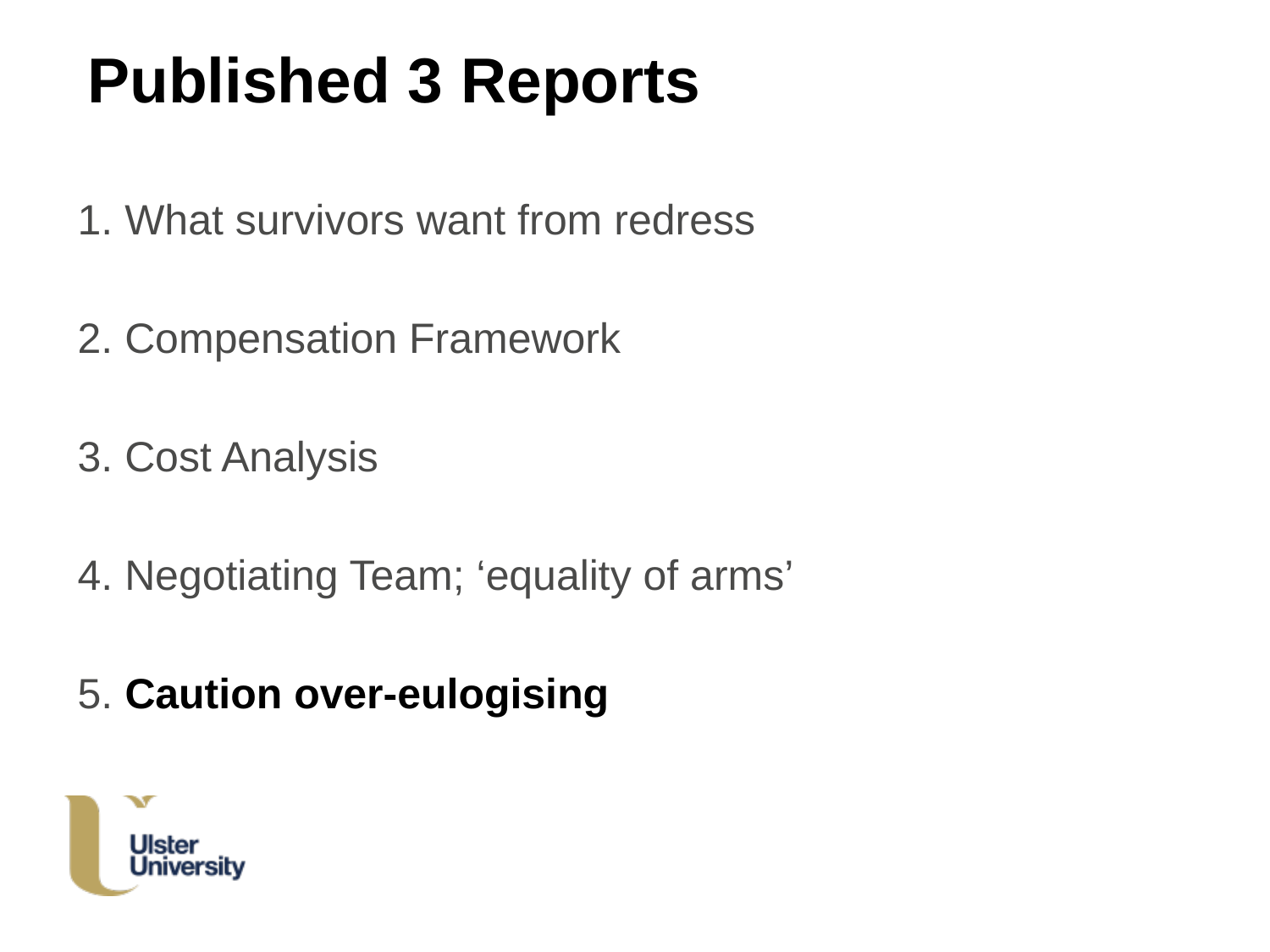

# Published 3 Reports
1. What survivors want from redress

2. Compensation Framework

3. Cost Analysis

4. Negotiating Team; ‘equality of arms’

5. Caution over-eulogising